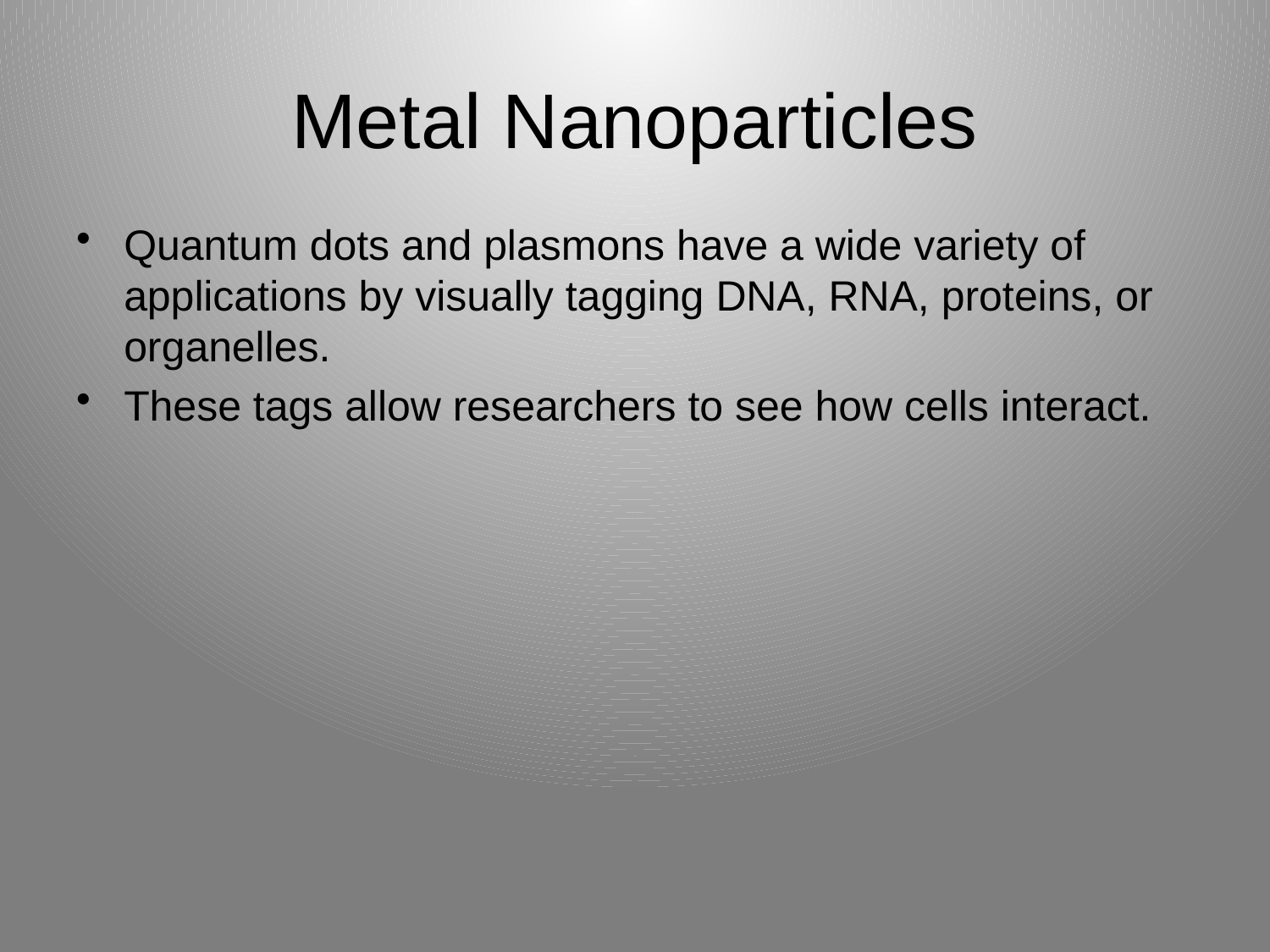

# Metal Nanoparticles
Quantum dots and plasmons have a wide variety of applications by visually tagging DNA, RNA, proteins, or organelles.
These tags allow researchers to see how cells interact.